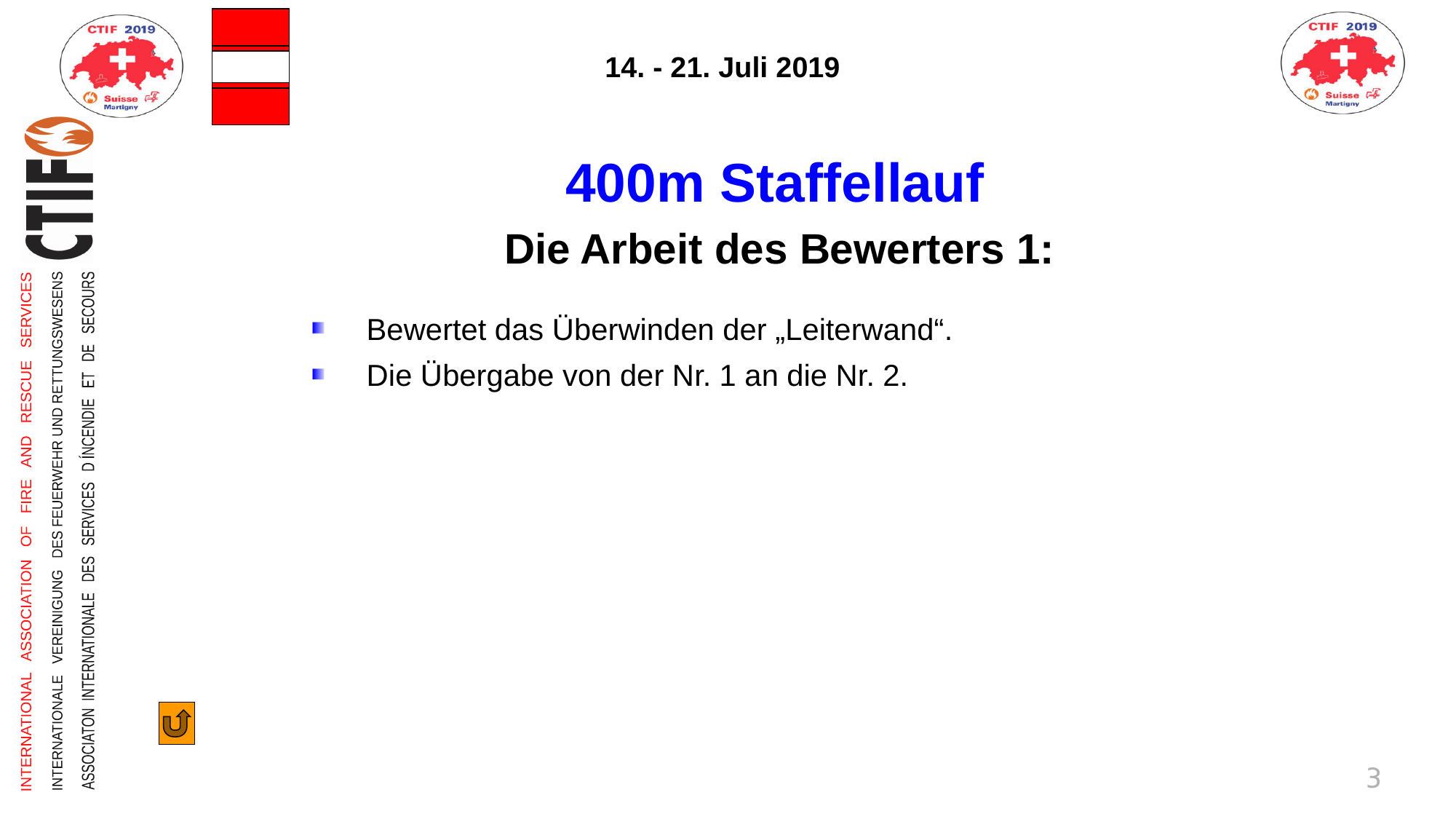

400m Staffellauf
Die Arbeit des Bewerters 1:
Bewertet das Überwinden der „Leiterwand“.
Die Übergabe von der Nr. 1 an die Nr. 2.